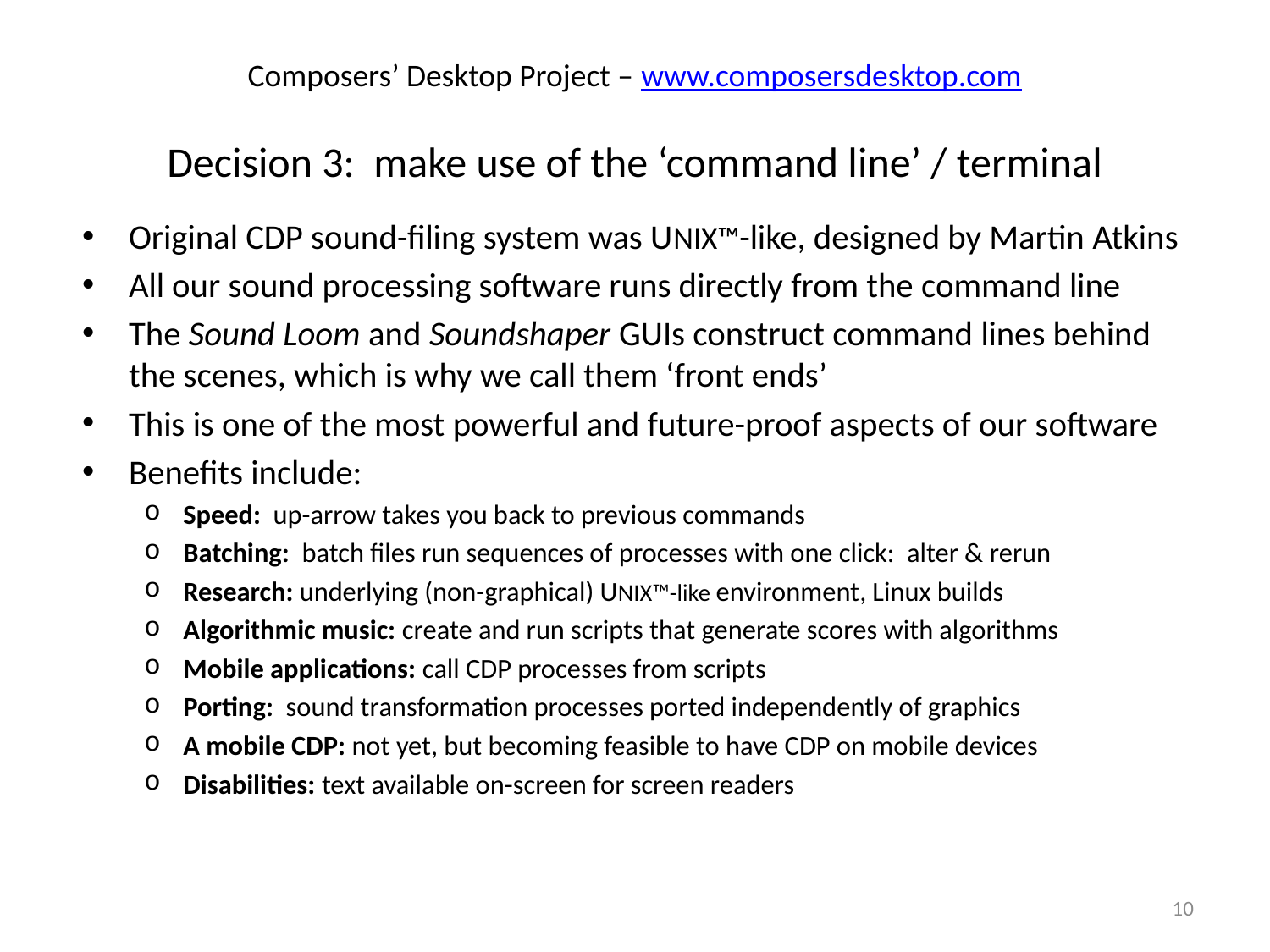

# Composers’ Desktop Project – www.composersdesktop.com
Decision 3:  make use of the ‘command line’ / terminal
Original CDP sound-filing system was UNIX™-like, designed by Martin Atkins
All our sound processing software runs directly from the command line
The Sound Loom and Soundshaper GUIs construct command lines behind the scenes, which is why we call them ‘front ends’
This is one of the most powerful and future-proof aspects of our software
Benefits include:
Speed:  up-arrow takes you back to previous commands
Batching:  batch files run sequences of processes with one click:  alter & rerun
Research: underlying (non-graphical) UNIX™-like environment, Linux builds
Algorithmic music: create and run scripts that generate scores with algorithms
Mobile applications: call CDP processes from scripts
Porting:  sound transformation processes ported independently of graphics
A mobile CDP: not yet, but becoming feasible to have CDP on mobile devices
Disabilities: text available on-screen for screen readers

10